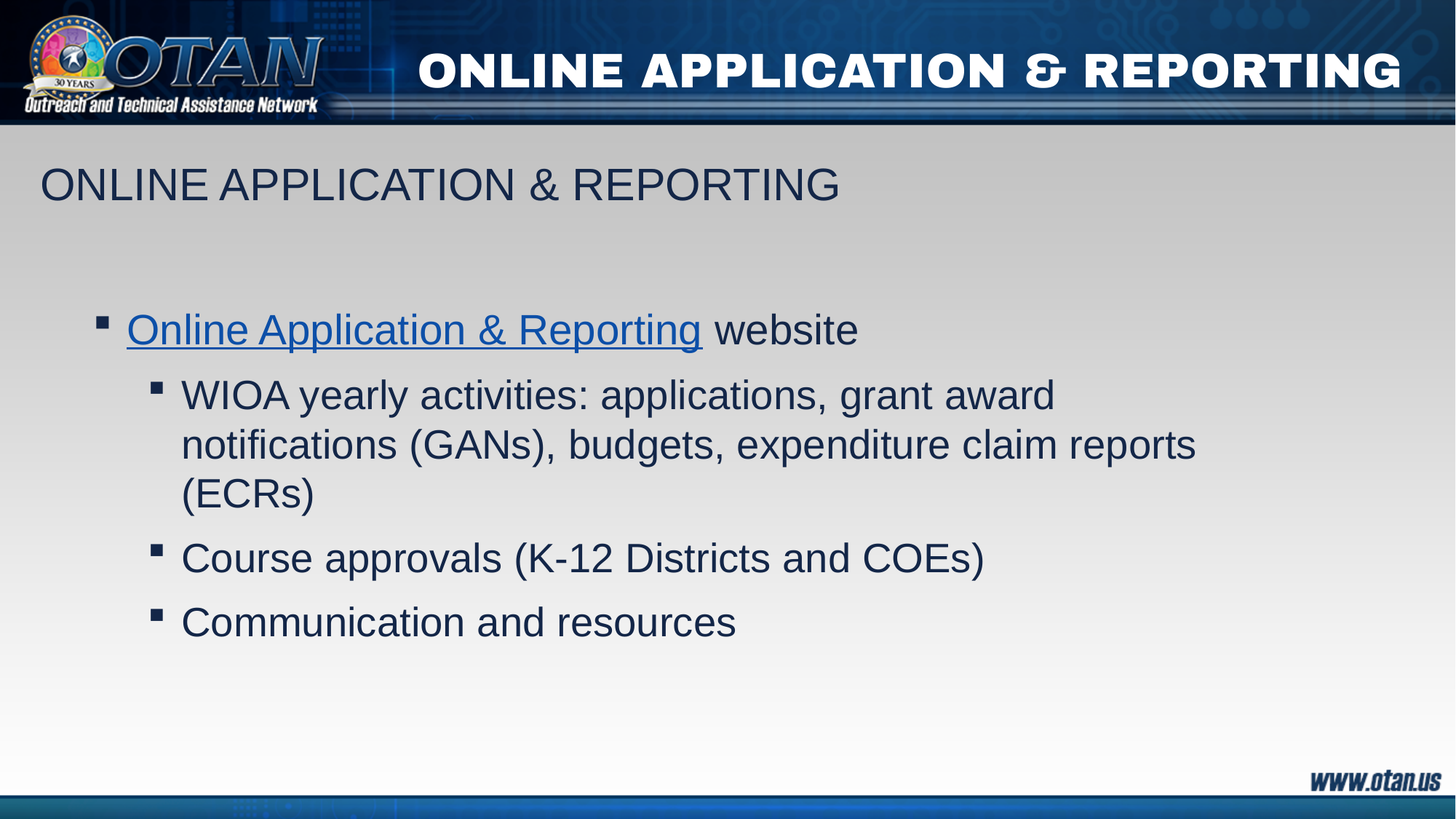

# ONLINE ApPLICATION & REPORTING
Online Application & Reporting
Online Application & Reporting website
WIOA yearly activities: applications, grant award notifications (GANs), budgets, expenditure claim reports (ECRs)
Course approvals (K-12 Districts and COEs)
Communication and resources